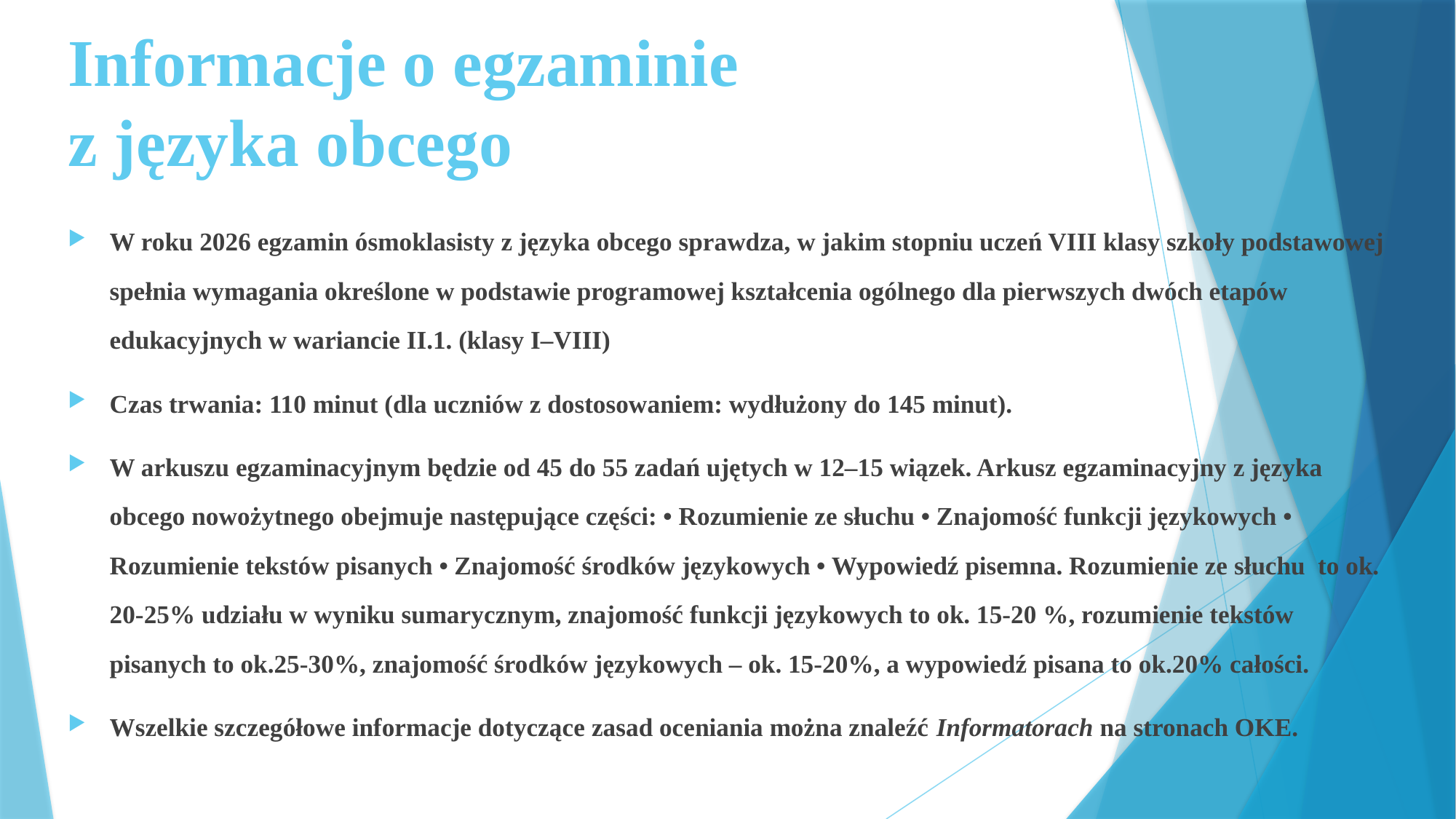

# Informacje o egzaminie z języka obcego
W roku 2026 egzamin ósmoklasisty z języka obcego sprawdza, w jakim stopniu uczeń VIII klasy szkoły podstawowej spełnia wymagania określone w podstawie programowej kształcenia ogólnego dla pierwszych dwóch etapów edukacyjnych w wariancie II.1. (klasy I–VIII)
Czas trwania: 110 minut (dla uczniów z dostosowaniem: wydłużony do 145 minut).
W arkuszu egzaminacyjnym będzie od 45 do 55 zadań ujętych w 12–15 wiązek. Arkusz egzaminacyjny z języka obcego nowożytnego obejmuje następujące części: • Rozumienie ze słuchu • Znajomość funkcji językowych • Rozumienie tekstów pisanych • Znajomość środków językowych • Wypowiedź pisemna. Rozumienie ze słuchu  to ok. 20-25% udziału w wyniku sumarycznym, znajomość funkcji językowych to ok. 15-20 %, rozumienie tekstów pisanych to ok.25-30%, znajomość środków językowych – ok. 15-20%, a wypowiedź pisana to ok.20% całości.
Wszelkie szczegółowe informacje dotyczące zasad oceniania można znaleźć Informatorach na stronach OKE.